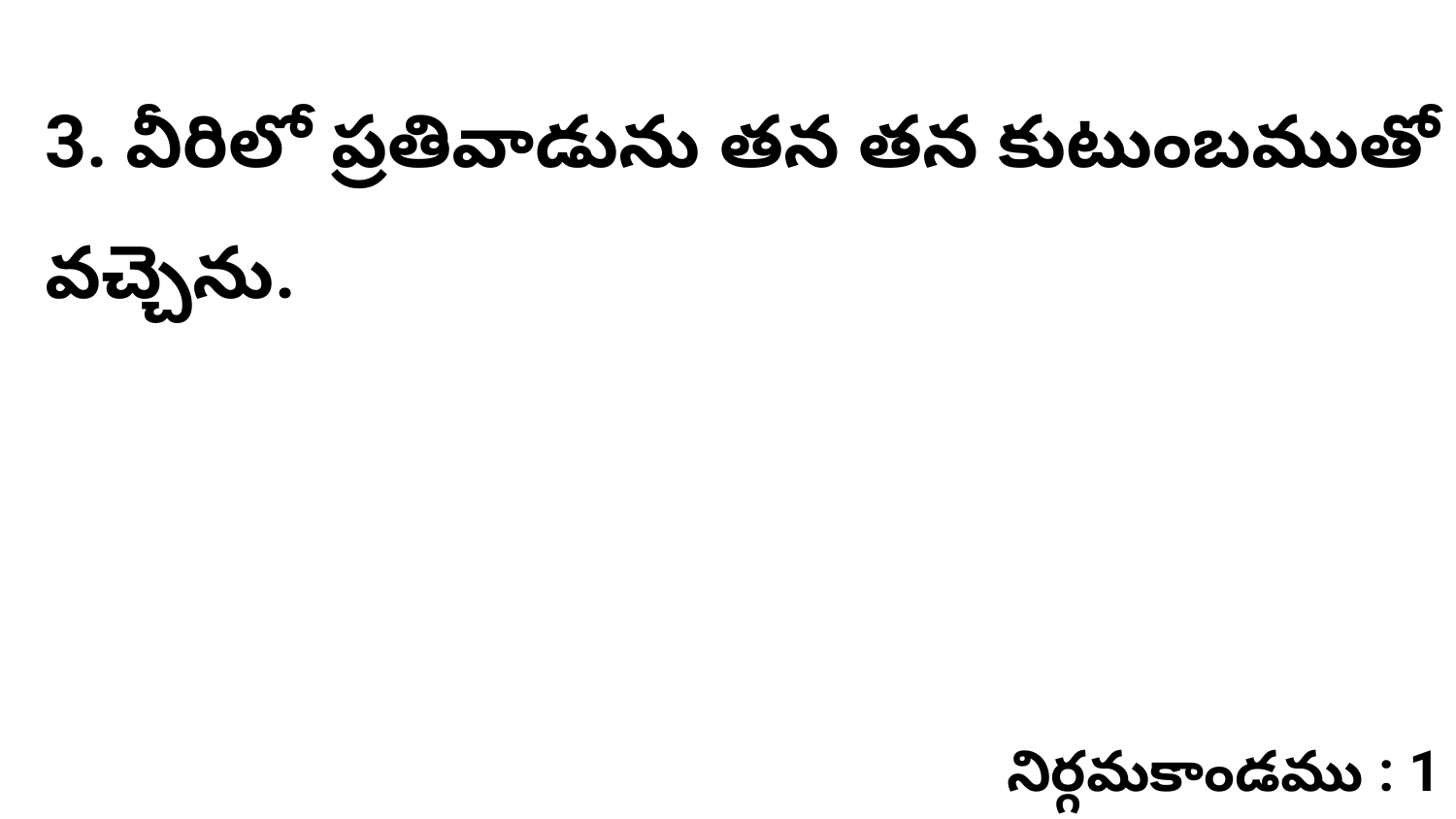

3. వీరిలో ప్రతివాడును తన తన కుటుంబముతో వచ్చెను.
నిర్గమకాండము : 1